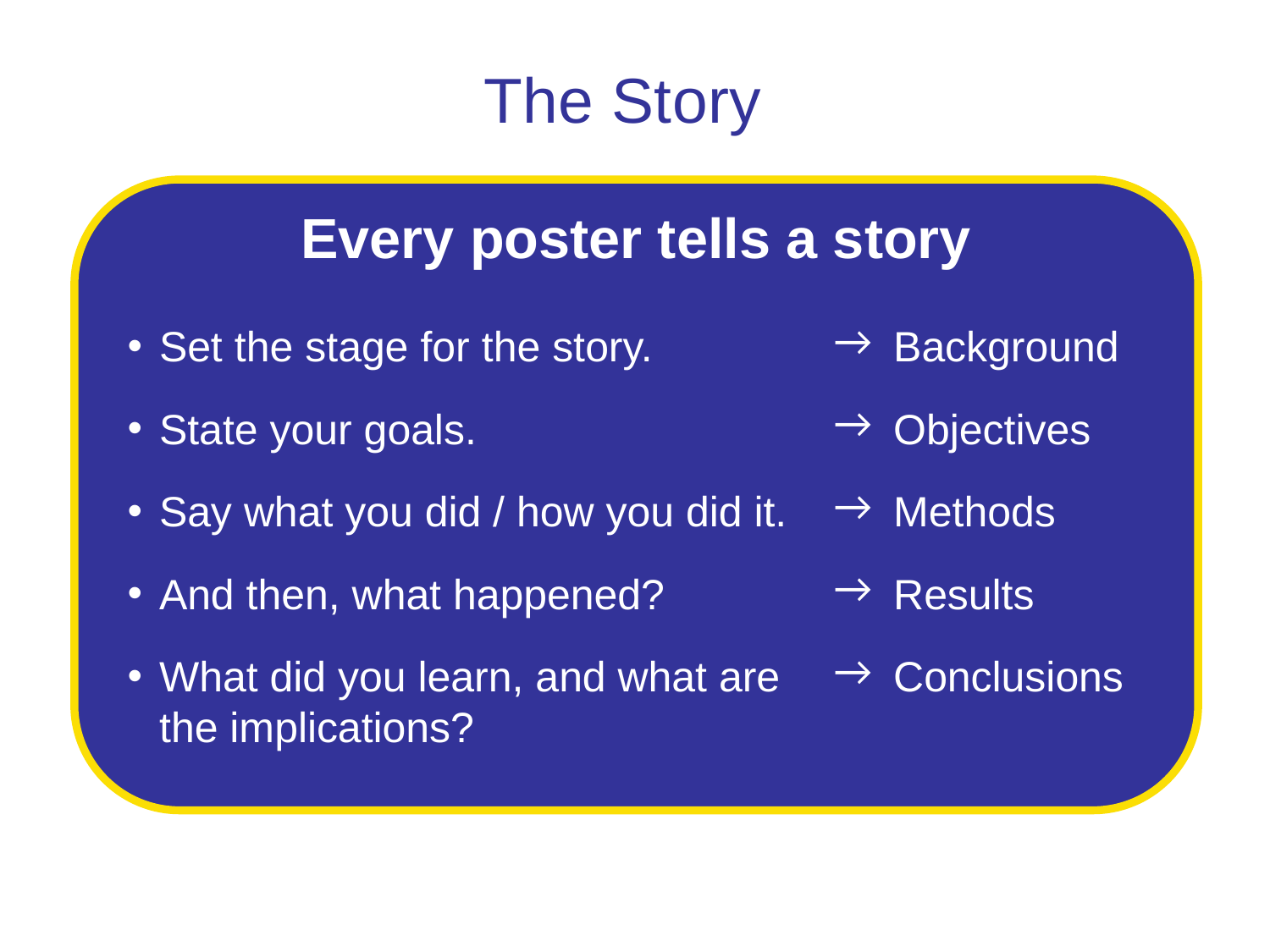

The Story

Every poster tells a story
Set the stage for the story.
State your goals.
Say what you did / how you did it.
And then, what happened?
What did you learn, and what are the implications?
 Background
 Objectives
 Methods
 Results
 Conclusions